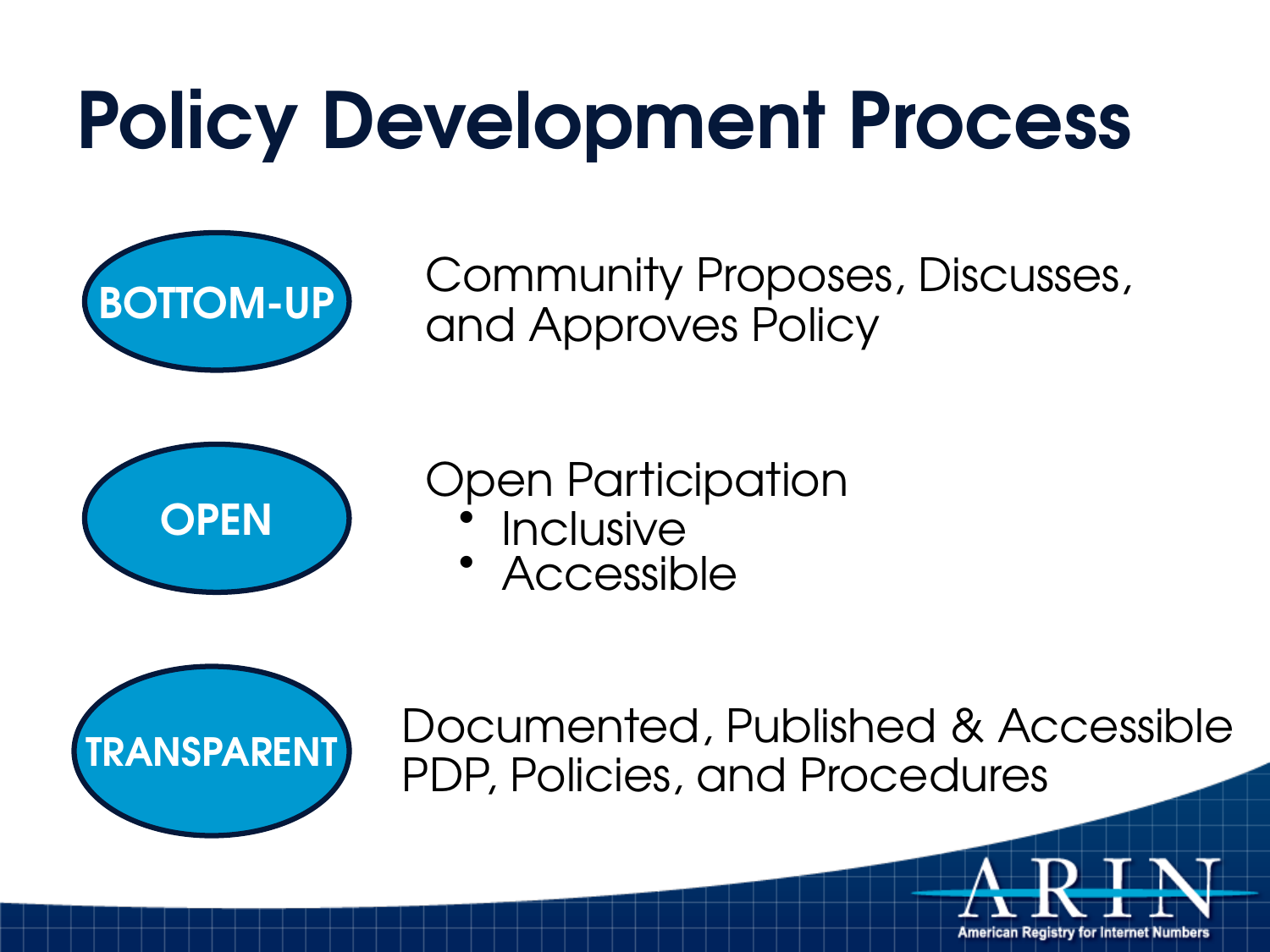

# Policy Development Process
BOTTOM-UP
Community Proposes, Discusses, and Approves Policy
OPEN
Open Participation
 Inclusive
 Accessible
TRANSPARENT
Documented, Published & Accessible PDP, Policies, and Procedures